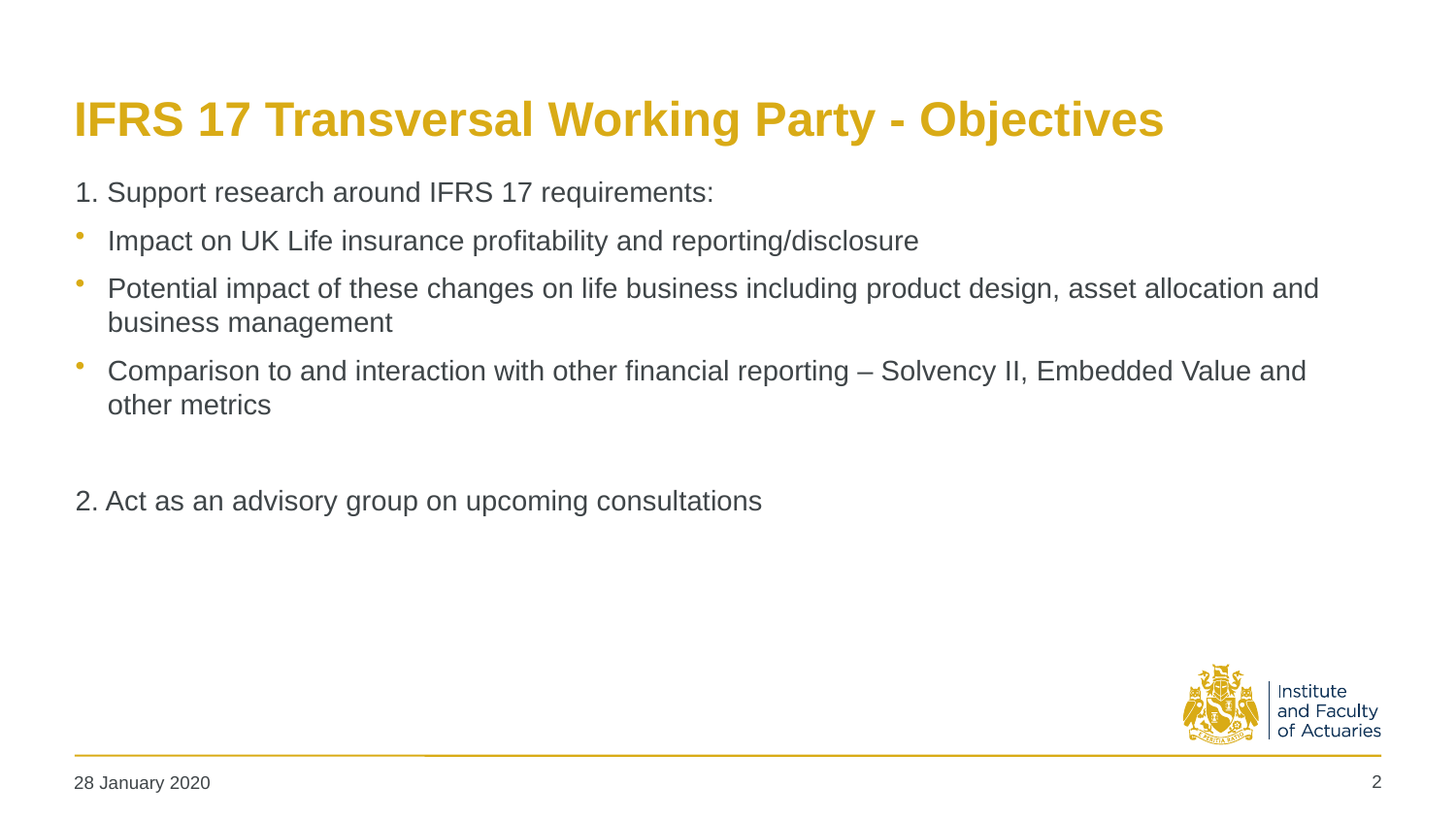

# IFRS 17 Transversal Working Party - Objectives
1. Support research around IFRS 17 requirements:
Impact on UK Life insurance profitability and reporting/disclosure
Potential impact of these changes on life business including product design, asset allocation and business management
Comparison to and interaction with other financial reporting – Solvency II, Embedded Value and other metrics

2. Act as an advisory group on upcoming consultations

2
28 January 2020